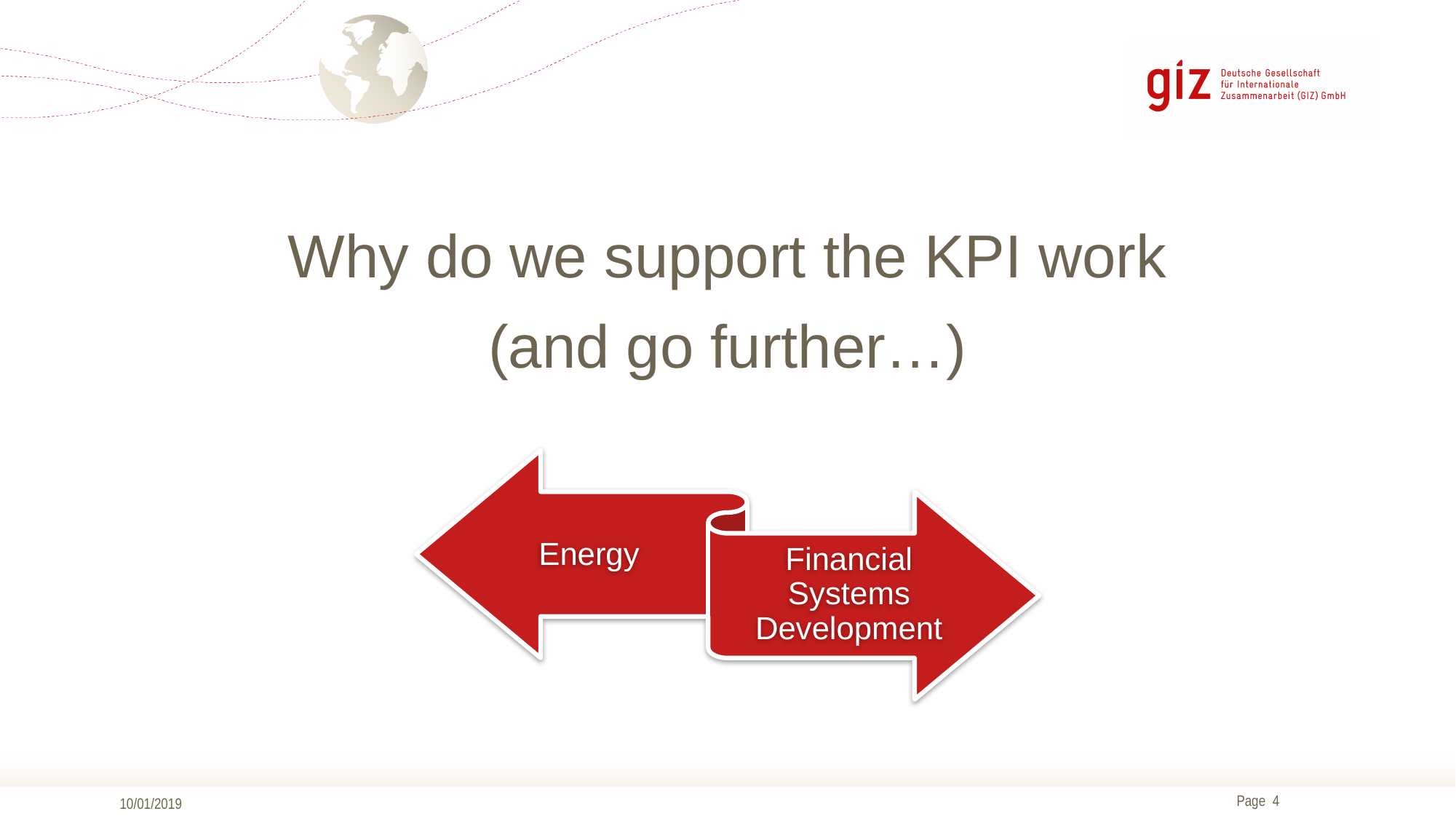

Why do we support the KPI work
(and go further…)
Energy
Financial Systems Development